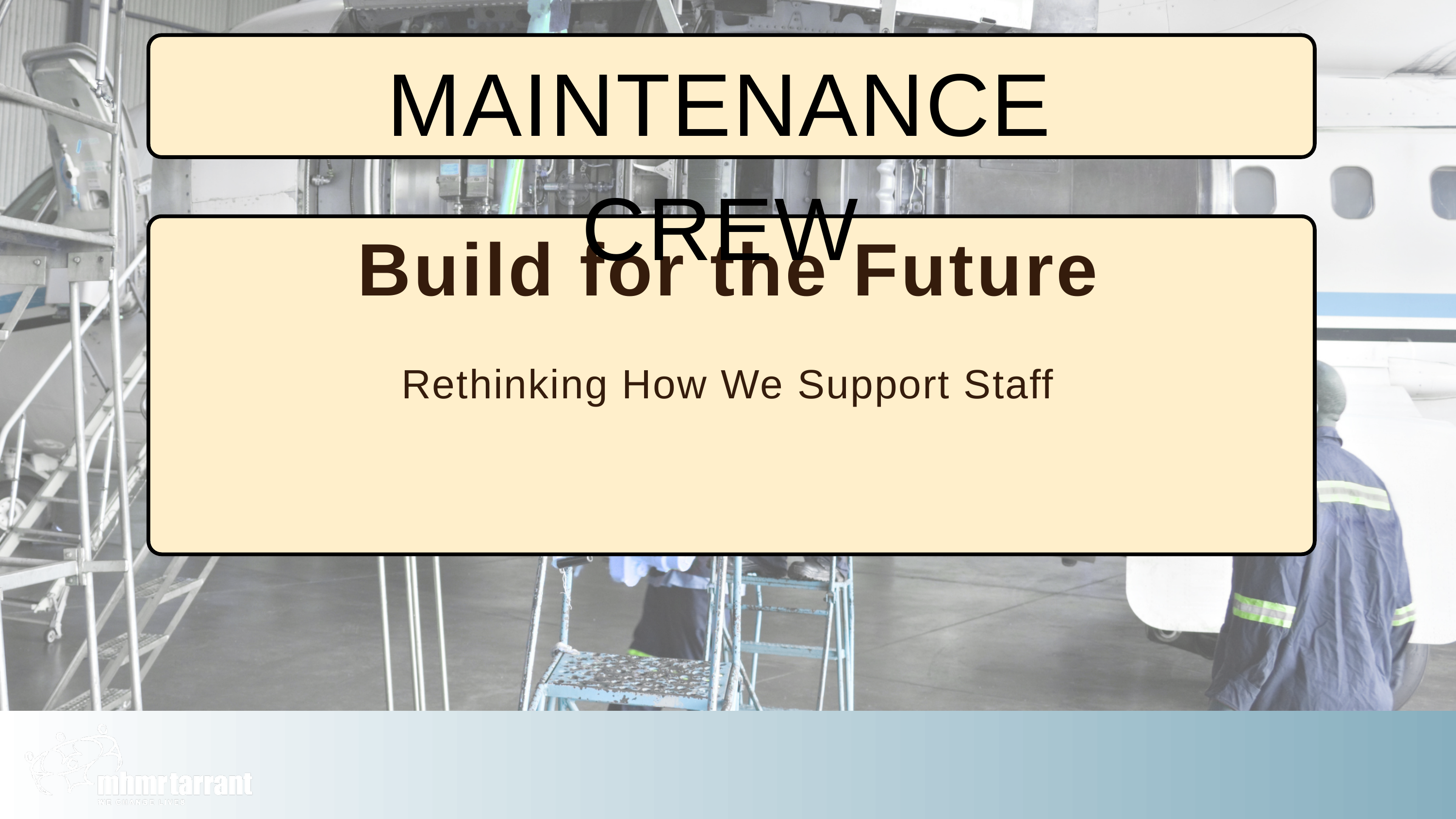

MAINTENANCE CREW

Build for the Future

Rethinking How We Support Staff